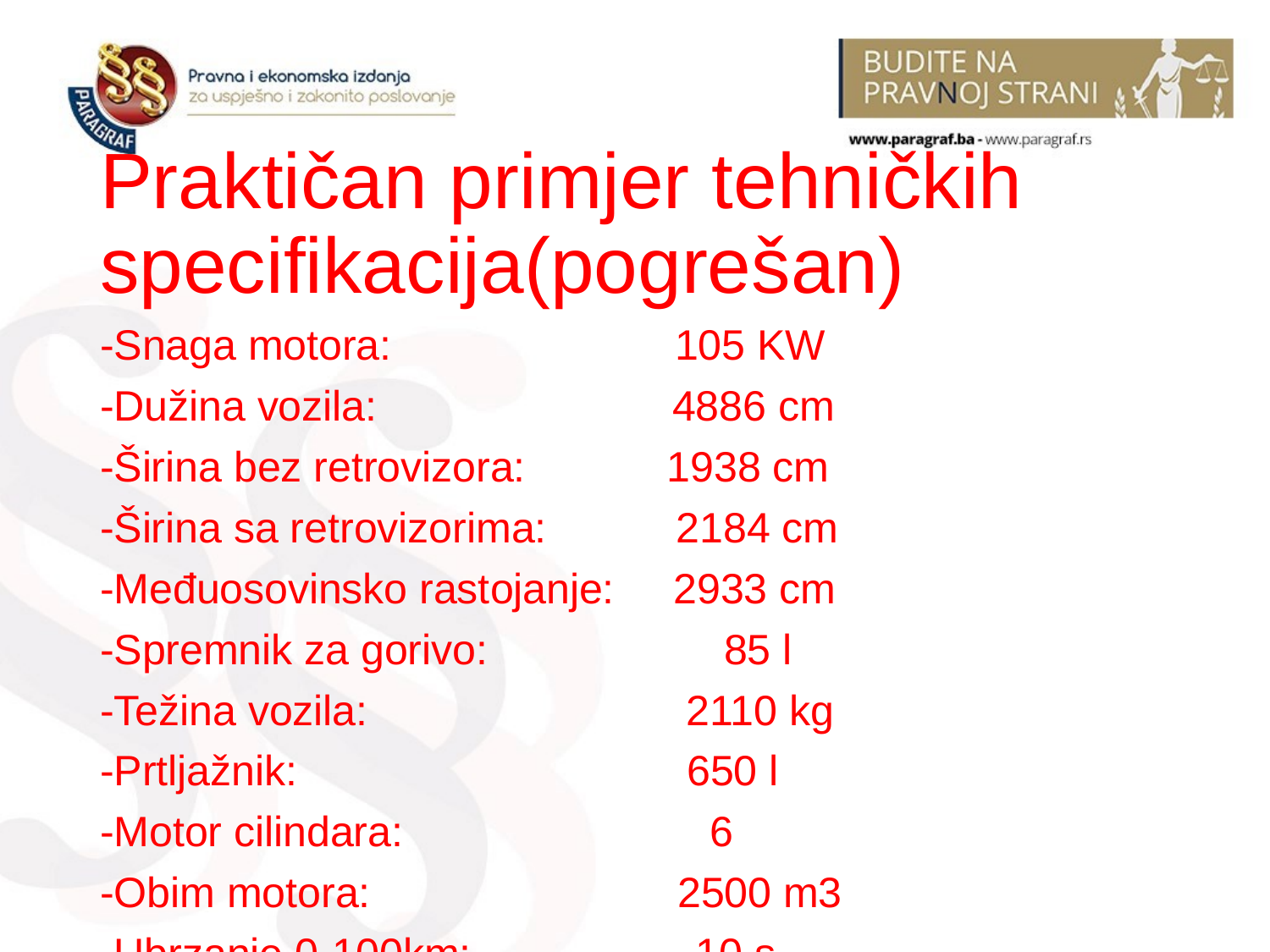

# Praktičan primjer tehničkih specifikacija(pogrešan)
-Snaga motora:                        105 KW
-Dužina vozila:                         4886 cm
-Širina bez retrovizora:            1938 cm
-Širina sa retrovizorima:           2184 cm
-Međuosovinsko rastojanje:     2933 cm
-Spremnik za gorivo:                    85 l
-Težina vozila:                           2110 kg
-Prtljažnik:                                 650 l
-Motor cilindara:                          6
-Obim motora:                          2500 m3
-Ubrzanje 0-100km:                   10 s

31